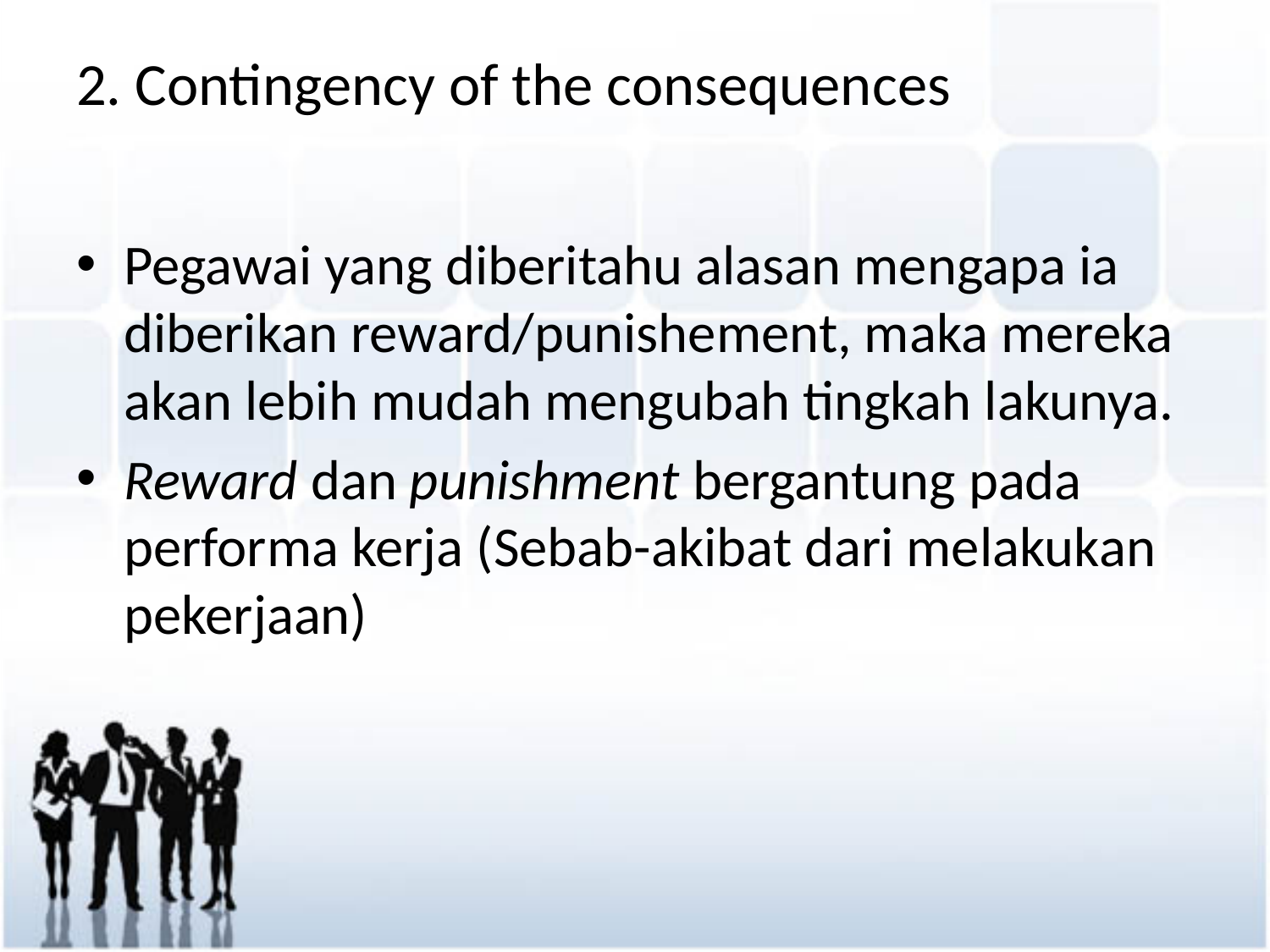

# 2. Contingency of the consequences
Pegawai yang diberitahu alasan mengapa ia diberikan reward/punishement, maka mereka akan lebih mudah mengubah tingkah lakunya.
Reward dan punishment bergantung pada performa kerja (Sebab-akibat dari melakukan pekerjaan)